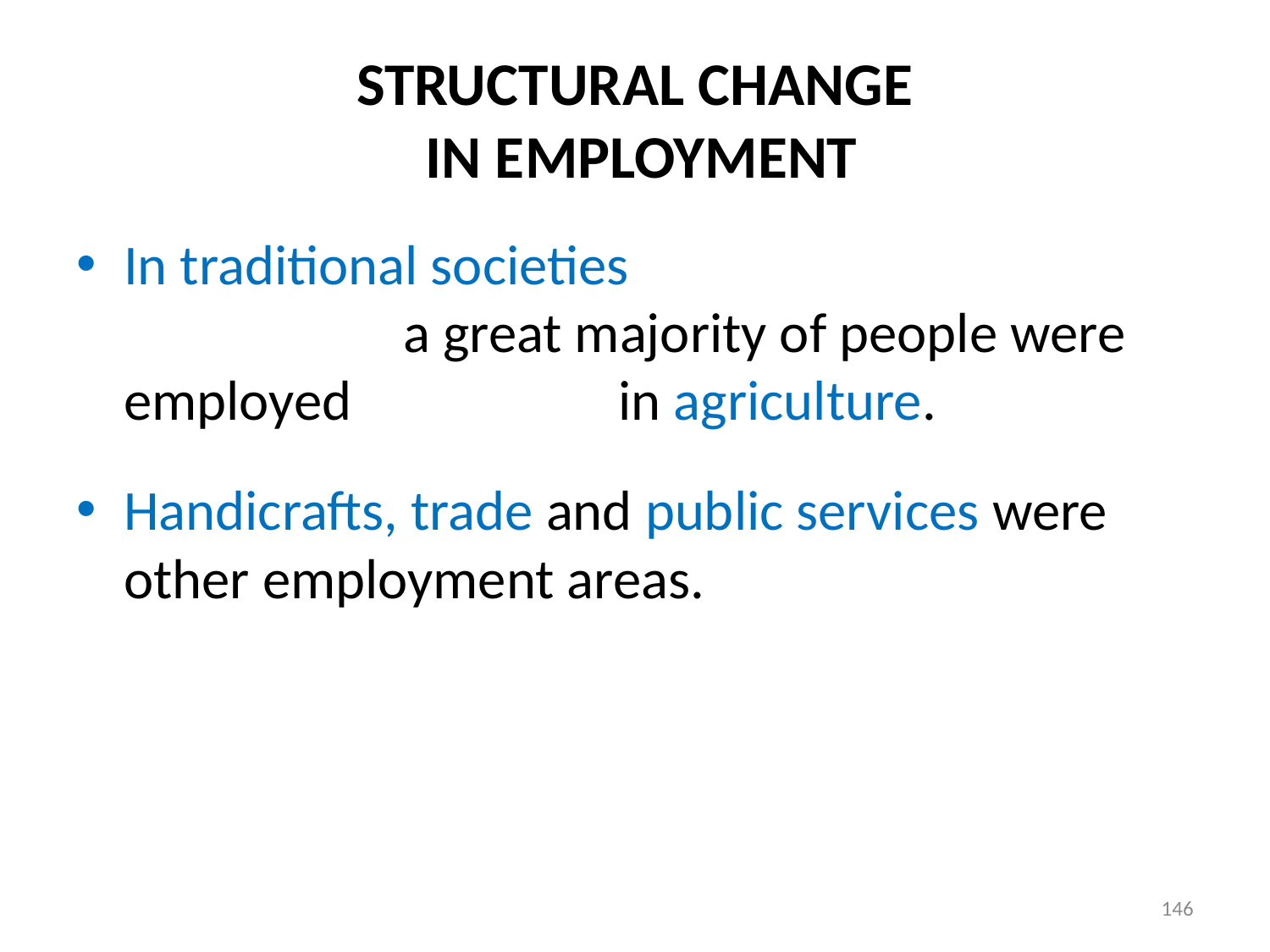

# STRUCTURAL CHANGE IN EMPLOYMENT
In traditional societies                                                                   a great majority of people were employed                     in agriculture.
Handicrafts, trade and public services were other employment areas.
146